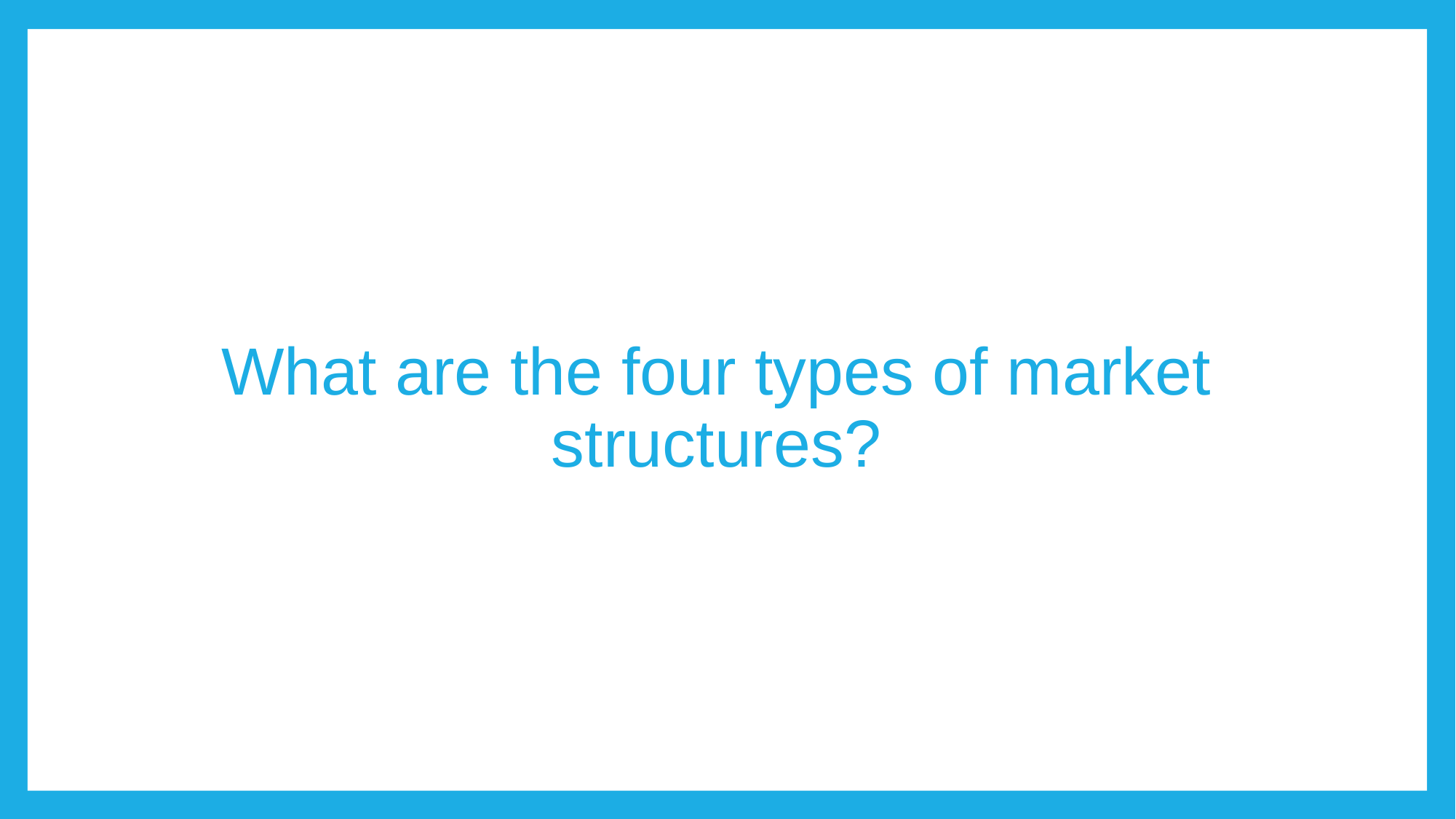

# What are the four types of market structures?